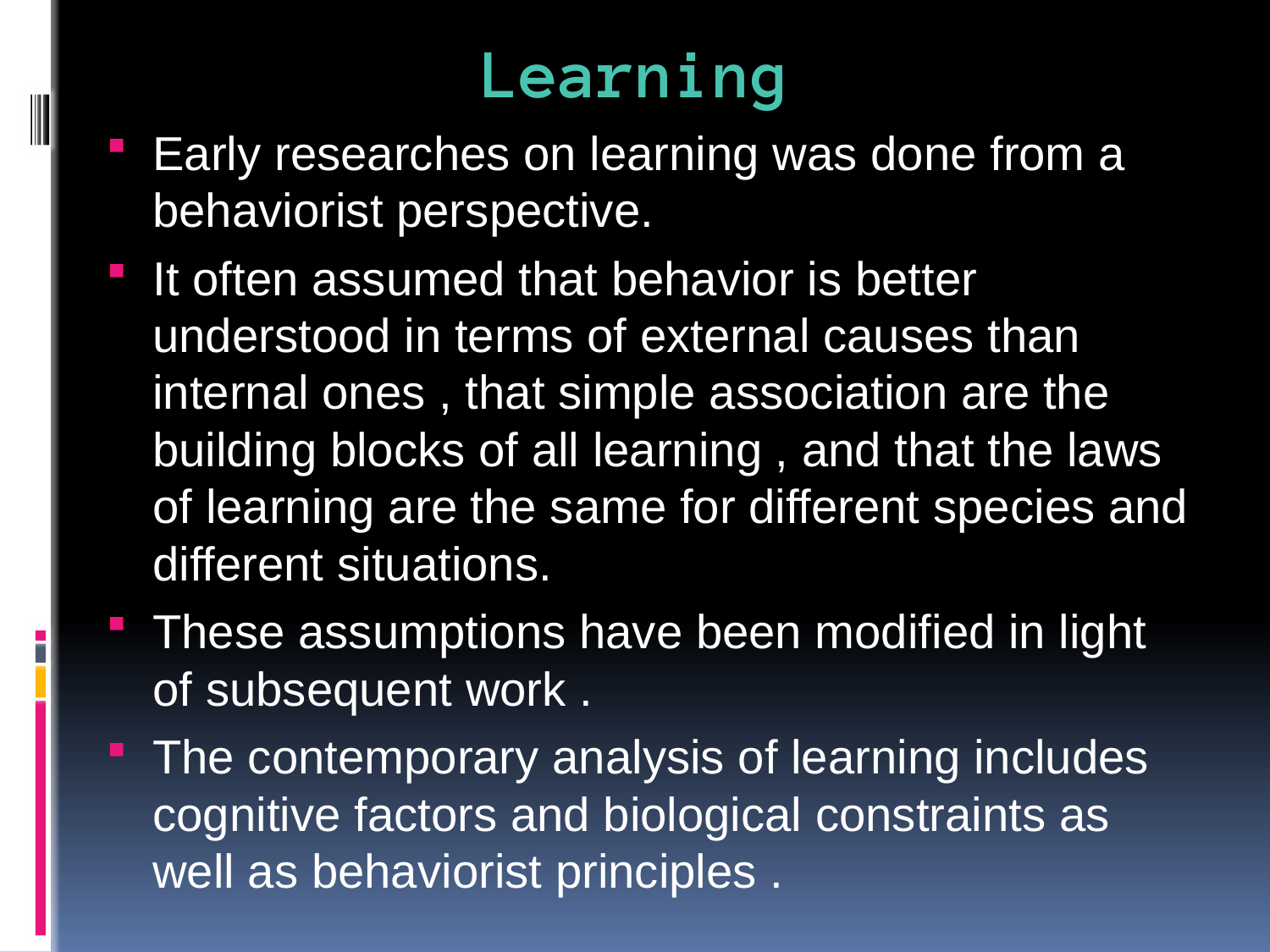

# Learning
Early researches on learning was done from a behaviorist perspective.
It often assumed that behavior is better understood in terms of external causes than internal ones , that simple association are the building blocks of all learning , and that the laws of learning are the same for different species and different situations.
These assumptions have been modified in light of subsequent work .
The contemporary analysis of learning includes cognitive factors and biological constraints as well as behaviorist principles .